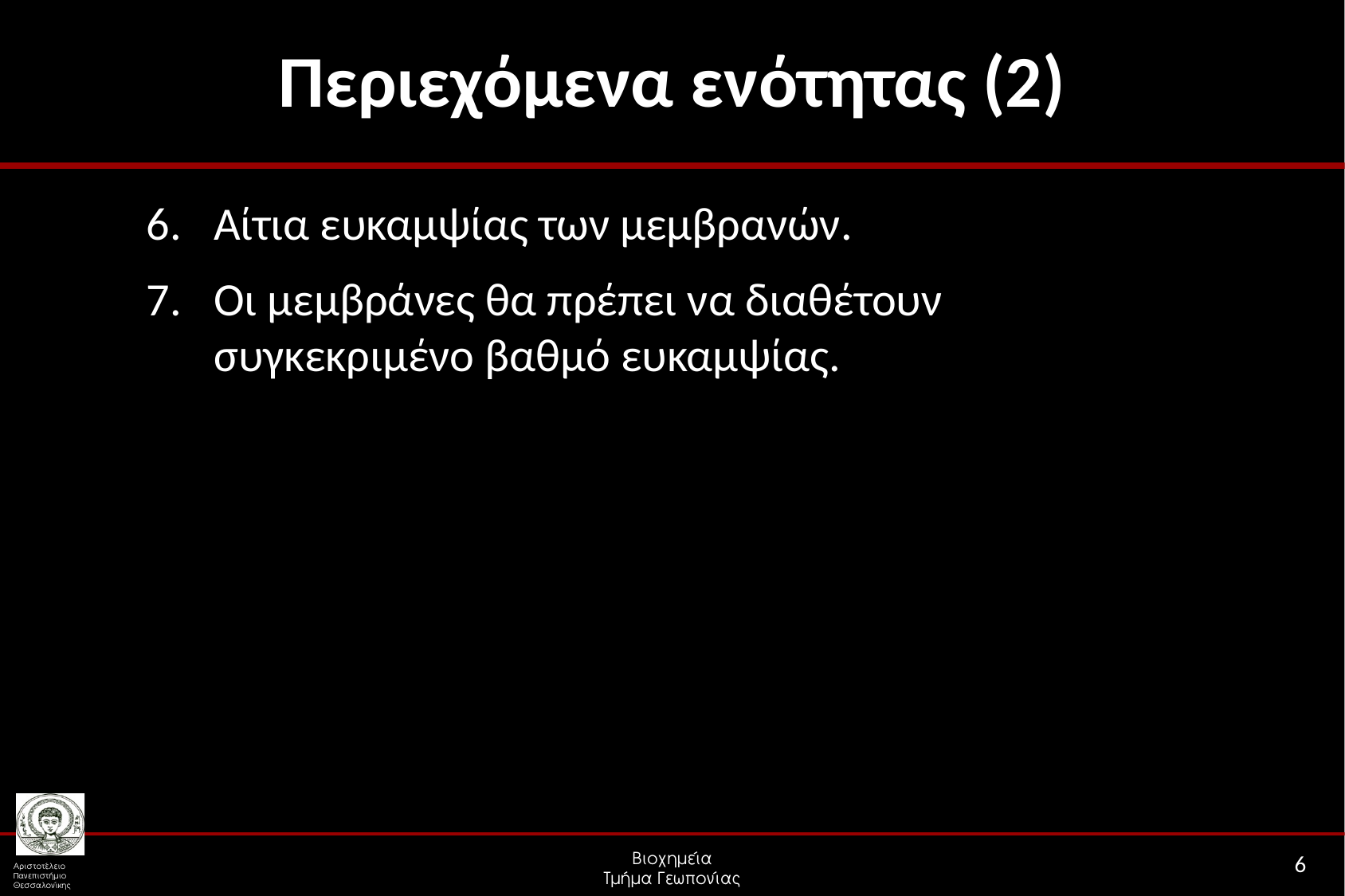

# Περιεχόμενα ενότητας (2)
Αίτια ευκαμψίας των μεμβρανών.
Οι μεμβράνες θα πρέπει να διαθέτουν συγκεκριμένο βαθμό ευκαμψίας.

6